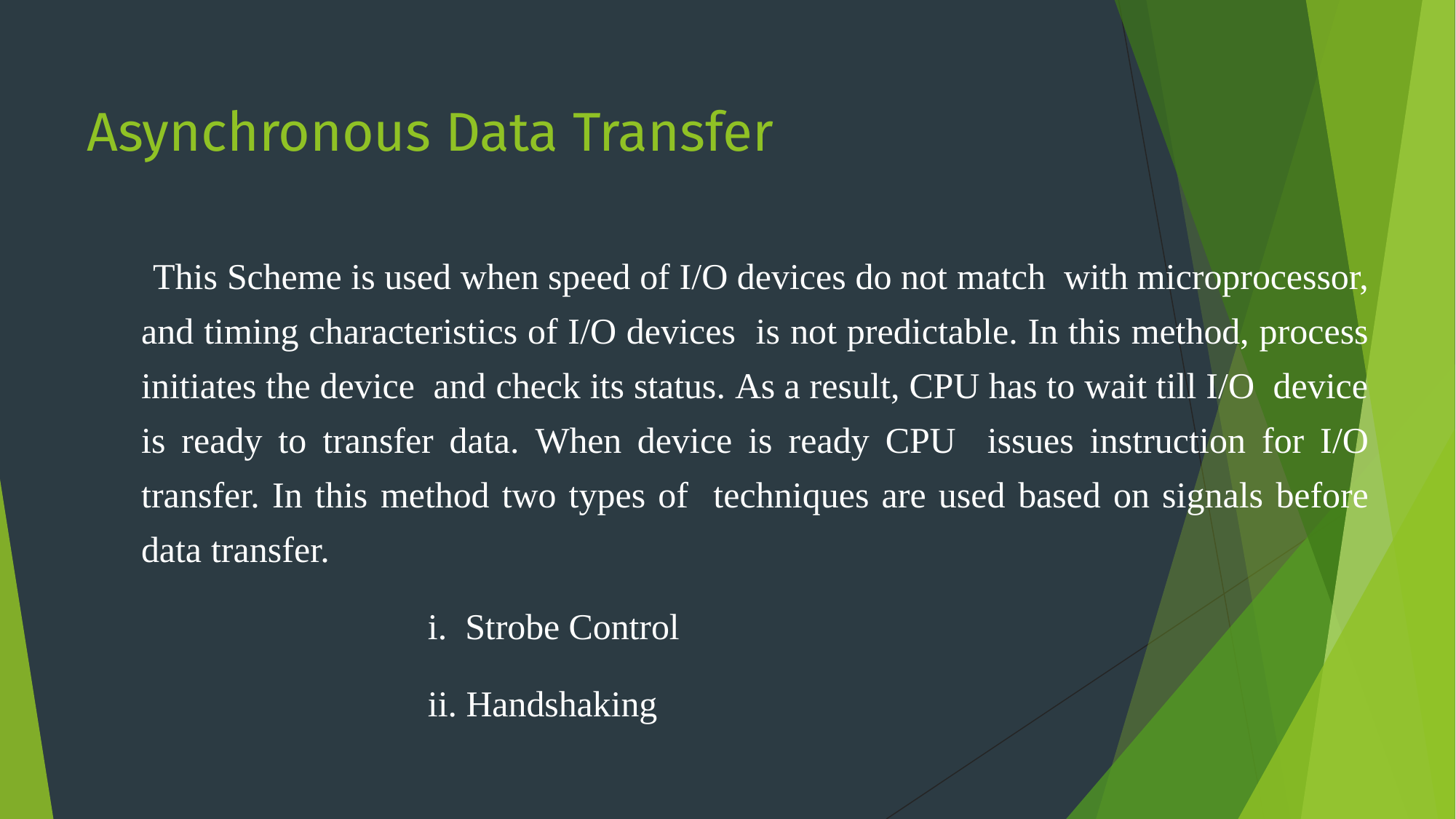

# Asynchronous Data Transfer
This Scheme is used when speed of I/O devices do not match  with microprocessor, and timing characteristics of I/O devices  is not predictable. In this method, process initiates the device  and check its status. As a result, CPU has to wait till I/O  device is ready to transfer data. When device is ready CPU  issues instruction for I/O transfer. In this method two types of  techniques are used based on signals before data transfer.
Strobe Control
Handshaking